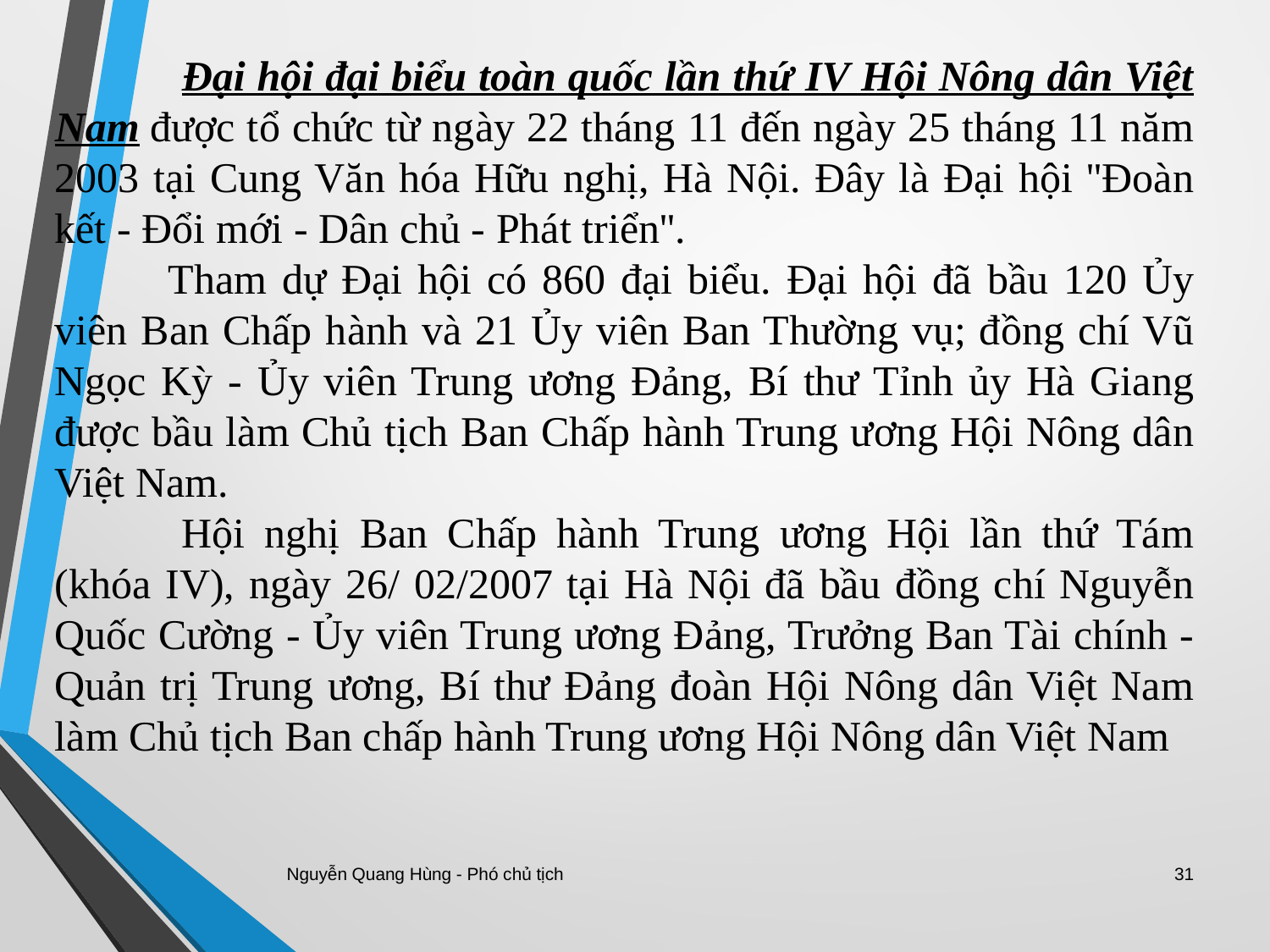

Đại hội đại biểu toàn quốc lần thứ IV Hội Nông dân Việt Nam được tổ chức từ ngày 22 tháng 11 đến ngày 25 tháng 11 năm 2003 tại Cung Văn hóa Hữu nghị, Hà Nội. Đây là Đại hội ''Đoàn kết - Đổi mới - Dân chủ - Phát triển''.
         Tham dự Đại hội có 860 đại biểu. Đại hội đã bầu 120 Ủy viên Ban Chấp hành và 21 Ủy viên Ban Thường vụ; đồng chí Vũ Ngọc Kỳ - Ủy viên Trung ương Đảng, Bí thư Tỉnh ủy Hà Giang được bầu làm Chủ tịch Ban Chấp hành Trung ương Hội Nông dân Việt Nam.
	Hội nghị Ban Chấp hành Trung ương Hội lần thứ Tám (khóa IV), ngày 26/ 02/2007 tại Hà Nội đã bầu đồng chí Nguyễn Quốc Cường - Ủy viên Trung ương Đảng, Trưởng Ban Tài chính - Quản trị Trung ương, Bí thư Đảng đoàn Hội Nông dân Việt Nam làm Chủ tịch Ban chấp hành Trung ương Hội Nông dân Việt Nam

Nguyễn Quang Hùng - Phó chủ tịch
31